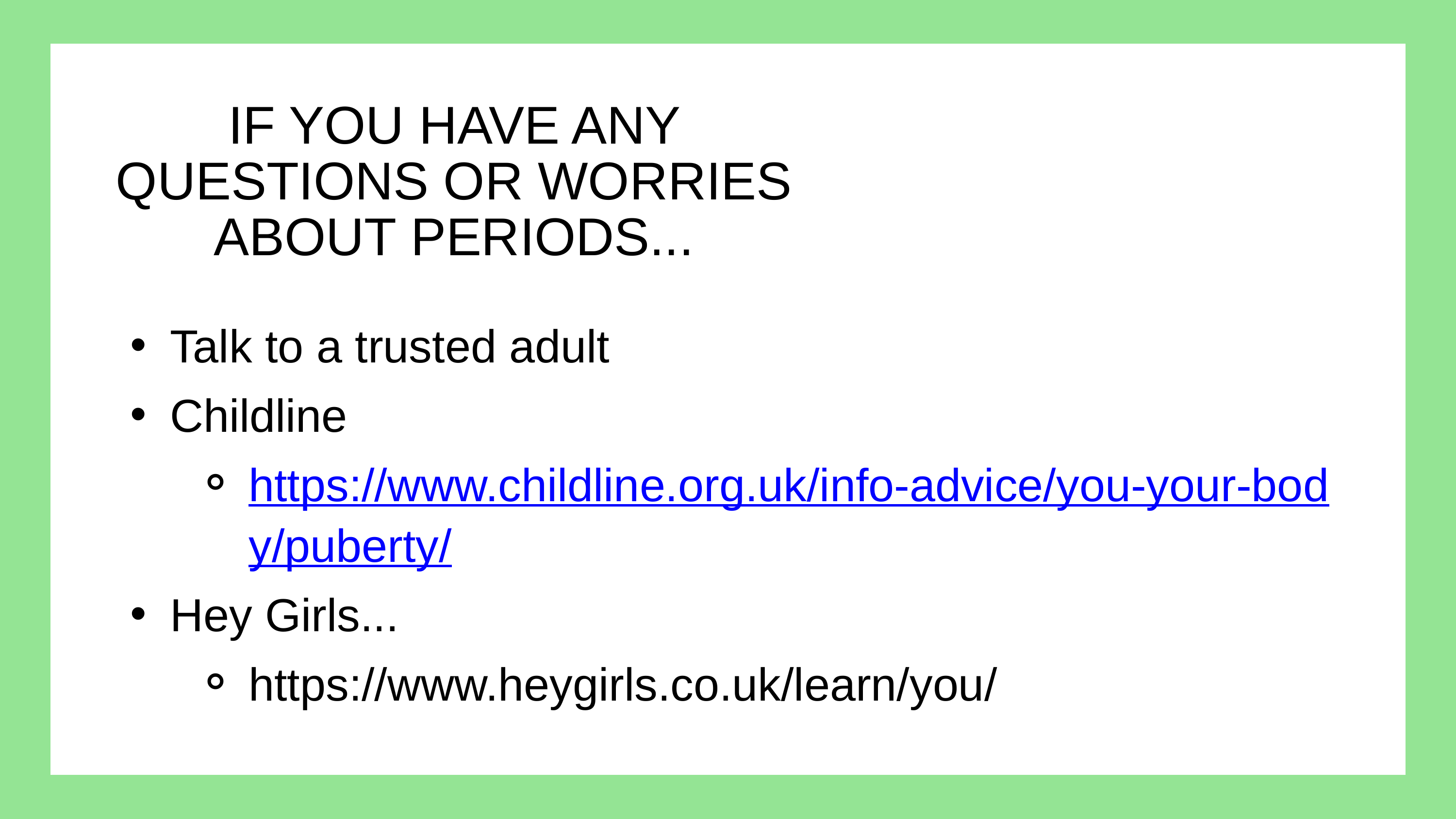

IF YOU HAVE ANY QUESTIONS OR WORRIES ABOUT PERIODS...
Talk to a trusted adult
Childline
https://www.childline.org.uk/info-advice/you-your-body/puberty/
Hey Girls...
https://www.heygirls.co.uk/learn/you/